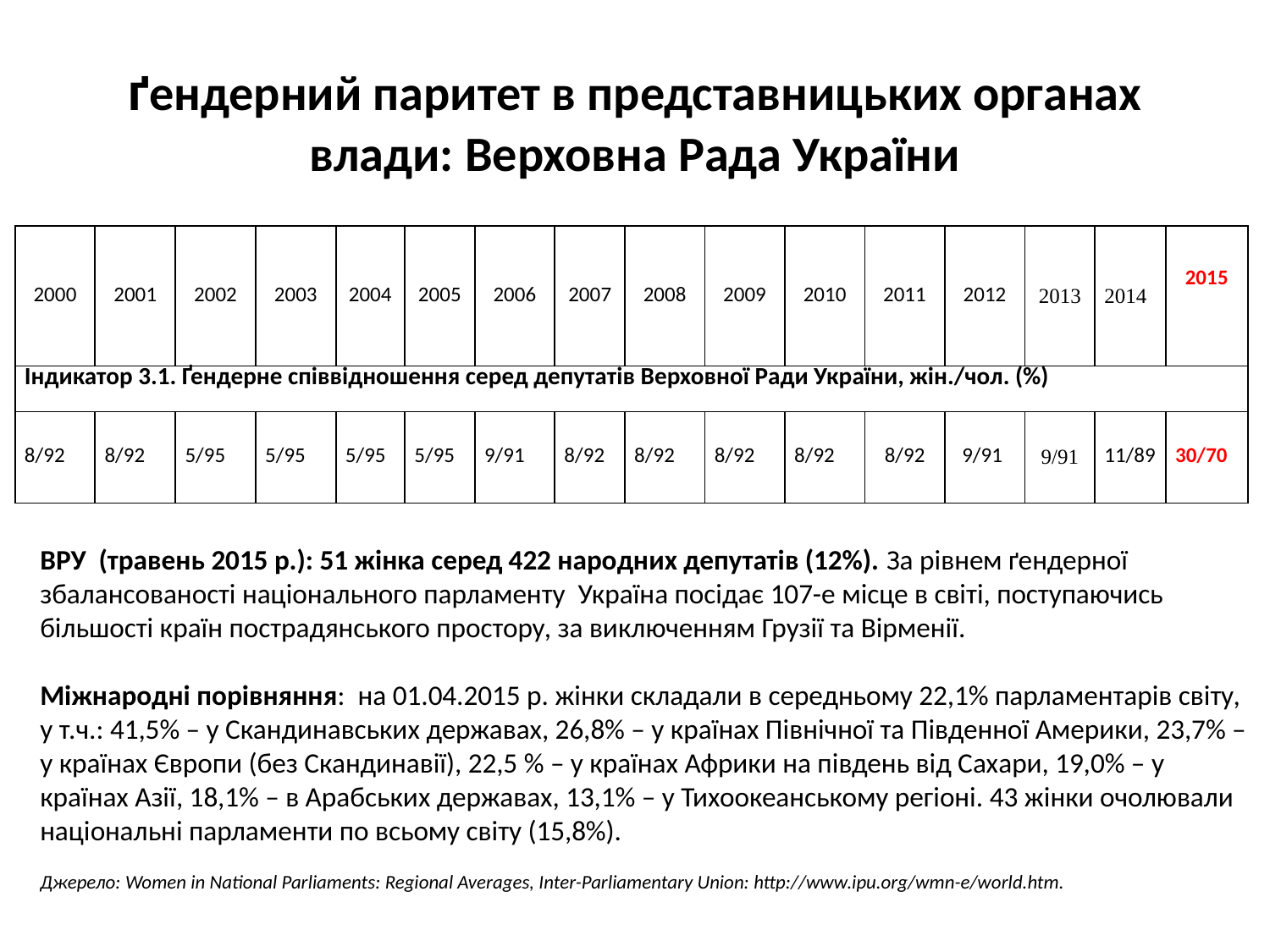

# ґендерний паритет в представницьких органах влади: Верховна Рада України
| 2000 | 2001 | 2002 | 2003 | 2004 | 2005 | 2006 | 2007 | 2008 | 2009 | 2010 | 2011 | 2012 | 2013 | 2014 | 2015 |
| --- | --- | --- | --- | --- | --- | --- | --- | --- | --- | --- | --- | --- | --- | --- | --- |
| Індикатор 3.1. Ґендерне співвідношення серед депутатів Верховної Ради України, жін./чол. (%) |  |  |  |  |  |  |  |  |  |  |  |  |  |  |  |
| 8/92 | 8/92 | 5/95 | 5/95 | 5/95 | 5/95 | 9/91 | 8/92 | 8/92 | 8/92 | 8/92 | 8/92 | 9/91 | 9/91 | 11/89 | 30/70 |
ВРУ  (травень 2015 р.): 51 жінка серед 422 народних депутатів (12%). За рівнем ґендерної збалансованості національного парламенту  Україна посідає 107-е місце в світі, поступаючись більшості країн пострадянського простору, за виключенням Грузії та Вірменії.

Міжнародні порівняння:  на 01.04.2015 р. жінки складали в середньому 22,1% парламентарів світу, у т.ч.: 41,5% – у Скандинавських державах, 26,8% – у країнах Північної та Південної Америки, 23,7% – у країнах Європи (без Скандинавії), 22,5 % – у країнах Африки на південь від Сахари, 19,0% – у країнах Азії, 18,1% – в Арабських державах, 13,1% – у Тихоокеанському регіоні. 43 жінки очолювали національні парламенти по всьому світу (15,8%).

Джерело: Women in National Parliaments: Regional Averages, Inter-Parliamentary Union: http://www.ipu.org/wmn-e/world.htm.